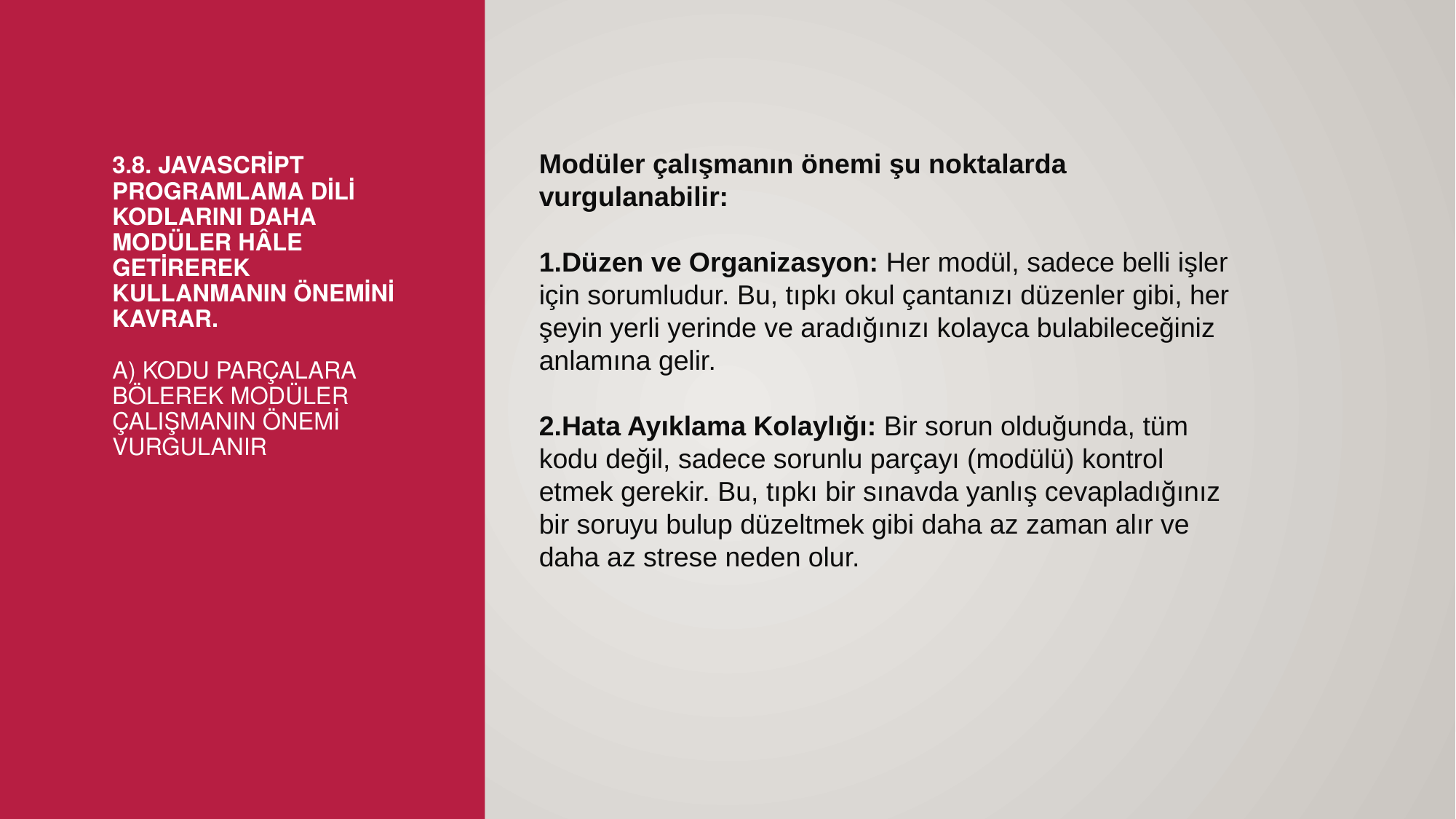

Modüler çalışmanın önemi şu noktalarda vurgulanabilir:

Düzen ve Organizasyon: Her modül, sadece belli işler için sorumludur. Bu, tıpkı okul çantanızı düzenler gibi, her şeyin yerli yerinde ve aradığınızı kolayca bulabileceğiniz anlamına gelir.

Hata Ayıklama Kolaylığı: Bir sorun olduğunda, tüm kodu değil, sadece sorunlu parçayı (modülü) kontrol etmek gerekir. Bu, tıpkı bir sınavda yanlış cevapladığınız bir soruyu bulup düzeltmek gibi daha az zaman alır ve daha az strese neden olur.

# 3.8. Javascript programlama dili kodlarını daha modüler hâle getirerek kullanmanın önemini kavrar. a) Kodu parçalara bölerek modüler çalışmanın önemi vurgulanır